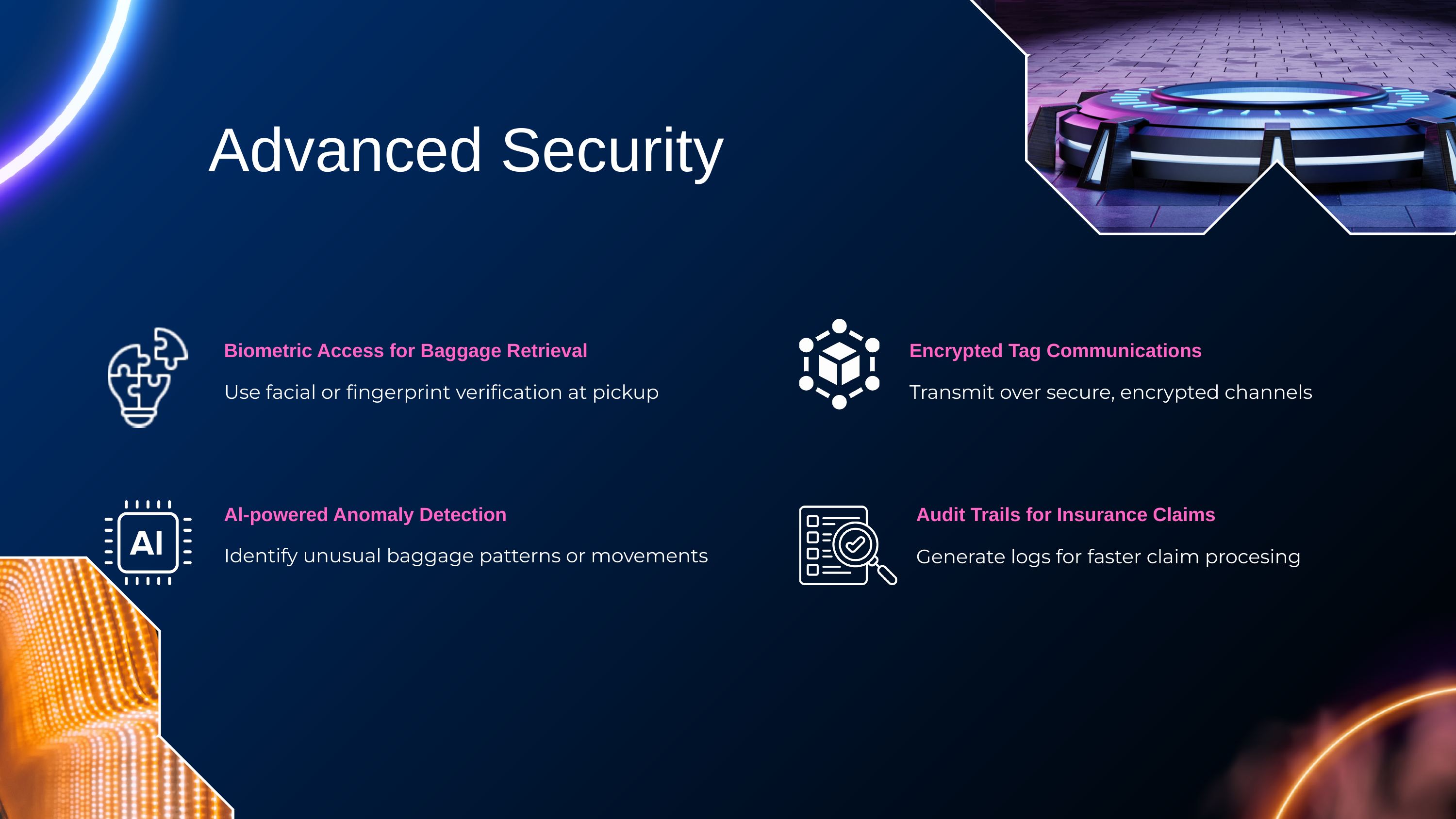

Advanced Security

Biometric Access for Baggage Retrieval

Encrypted Tag Communications

Use facial or fingerprint verification at pickup

Transmit over secure, encrypted channels

Al-powered Anomaly Detection

Audit Trails for Insurance Claims

Identify unusual baggage patterns or movements

Generate logs for faster claim procesing